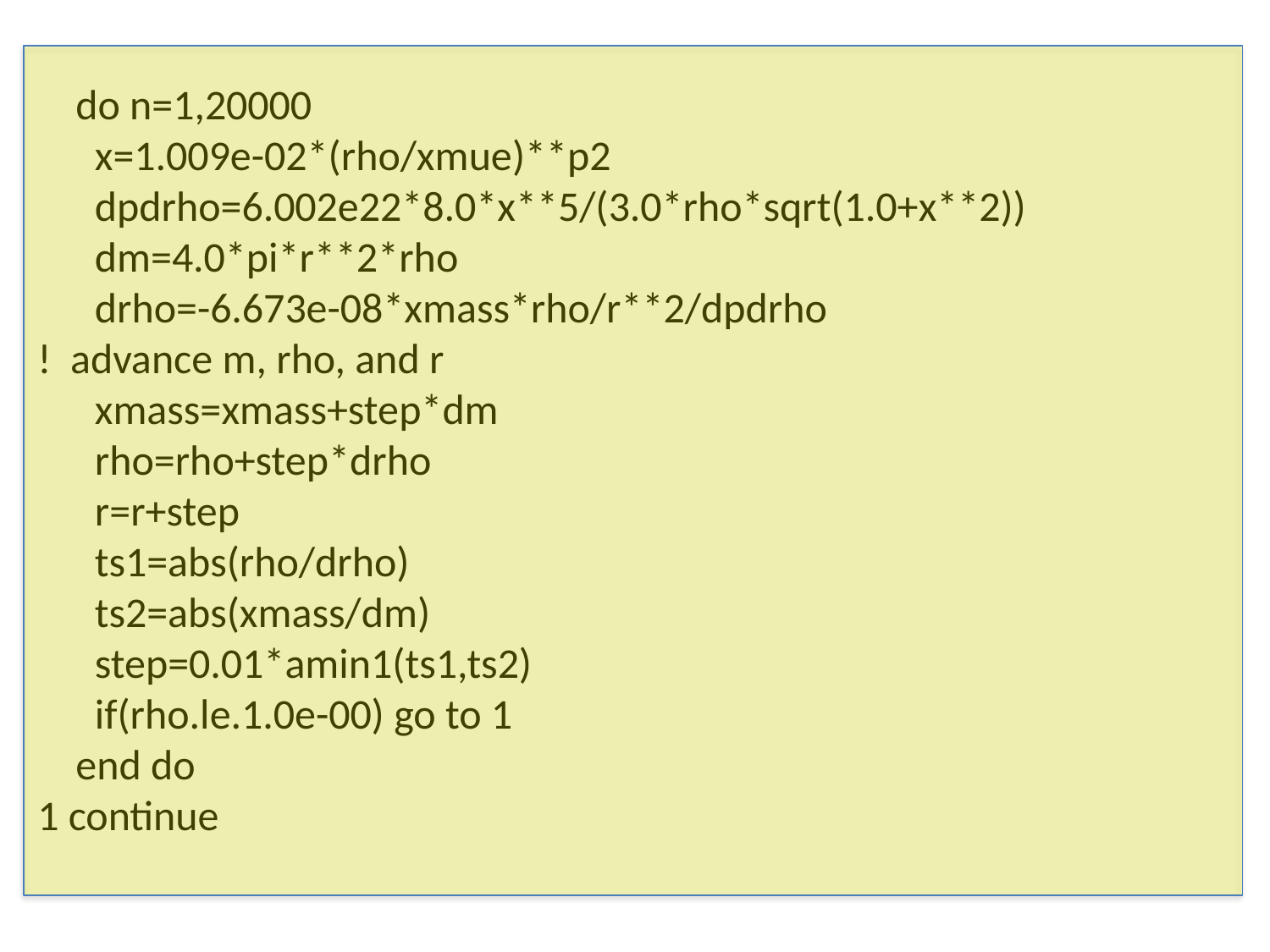

do n=1,20000
      x=1.009e-02*(rho/xmue)**p2
      dpdrho=6.002e22*8.0*x**5/(3.0*rho*sqrt(1.0+x**2))
      dm=4.0*pi*r**2*rho
      drho=-6.673e-08*xmass*rho/r**2/dpdrho
!  advance m, rho, and r
      xmass=xmass+step*dm
      rho=rho+step*drho
      r=r+step
      ts1=abs(rho/drho)
      ts2=abs(xmass/dm)
      step=0.01*amin1(ts1,ts2)
      if(rho.le.1.0e-00) go to 1
    end do
1 continue